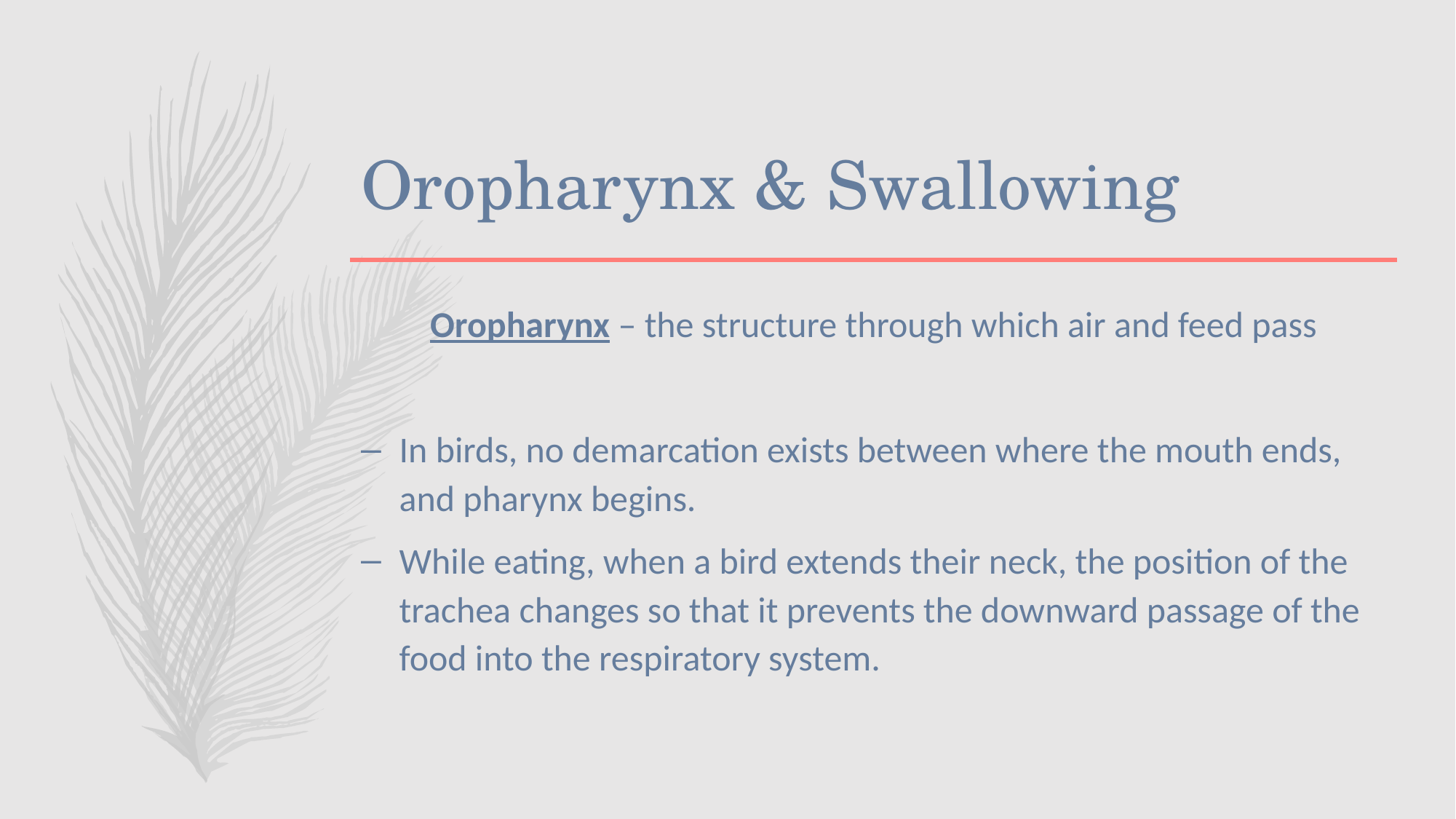

# Oropharynx & Swallowing
Oropharynx – the structure through which air and feed pass

In birds, no demarcation exists between where the mouth ends, and pharynx begins.
While eating, when a bird extends their neck, the position of the trachea changes so that it prevents the downward passage of the food into the respiratory system.